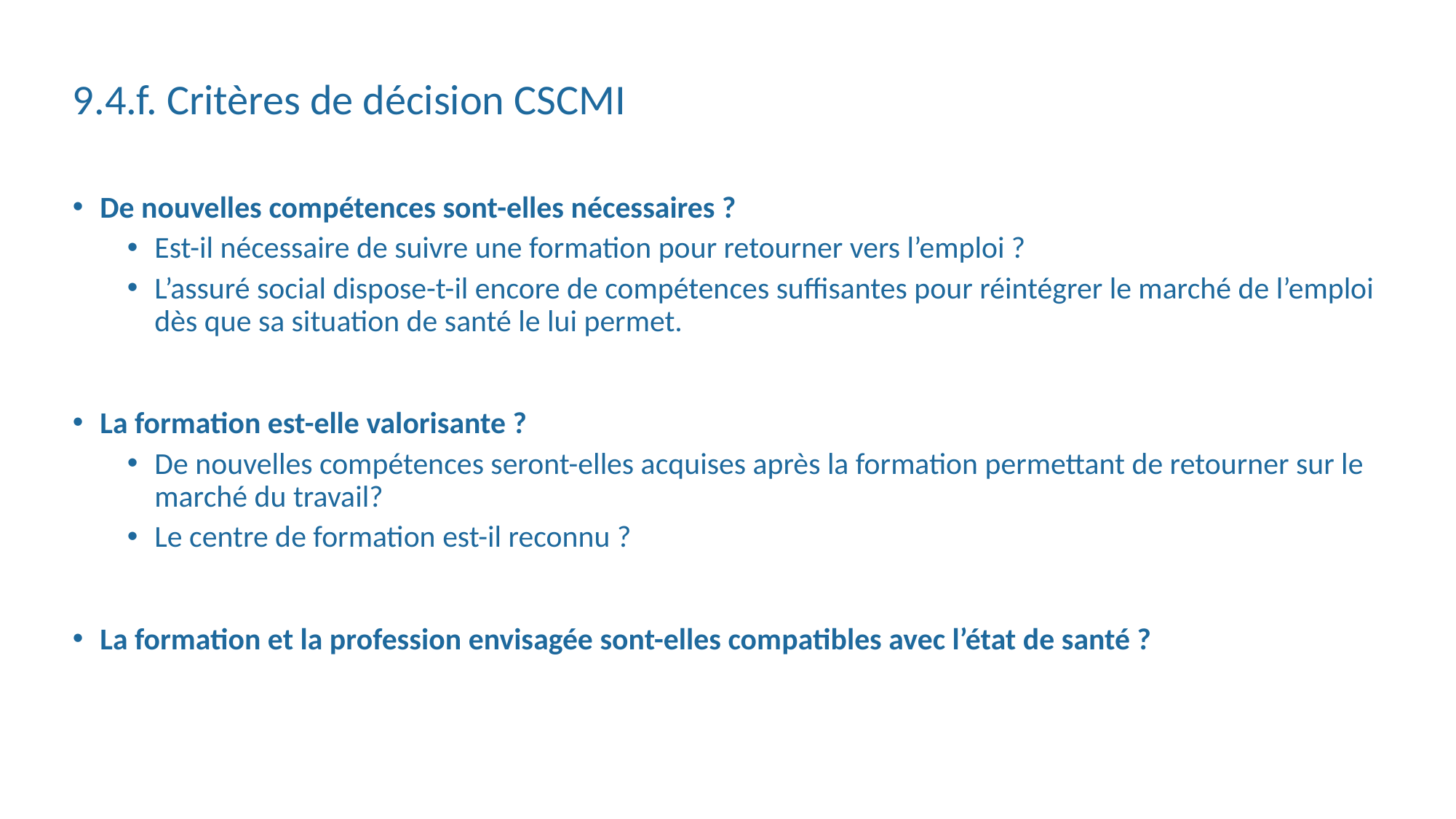

# 9.4.f. Critères de décision CSCMI
De nouvelles compétences sont-elles nécessaires ?
Est-il nécessaire de suivre une formation pour retourner vers l’emploi ?
L’assuré social dispose-t-il encore de compétences suffisantes pour réintégrer le marché de l’emploi dès que sa situation de santé le lui permet.

La formation est-elle valorisante ?
De nouvelles compétences seront-elles acquises après la formation permettant de retourner sur le marché du travail?
Le centre de formation est-il reconnu ?

La formation et la profession envisagée sont-elles compatibles avec l’état de santé ?